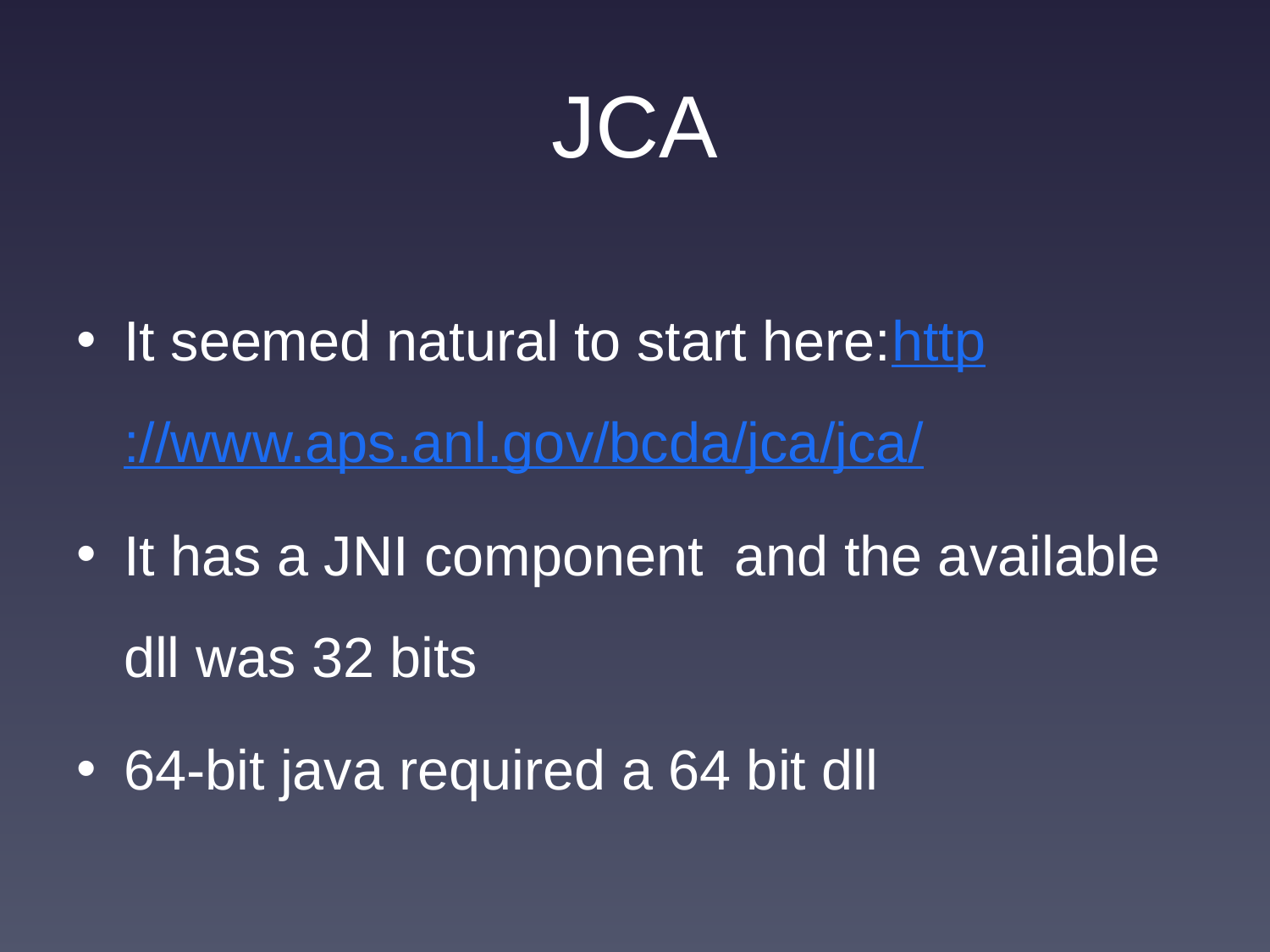

# JCA
It seemed natural to start here:http://www.aps.anl.gov/bcda/jca/jca/
It has a JNI component  and the available dll was 32 bits
64-bit java required a 64 bit dll